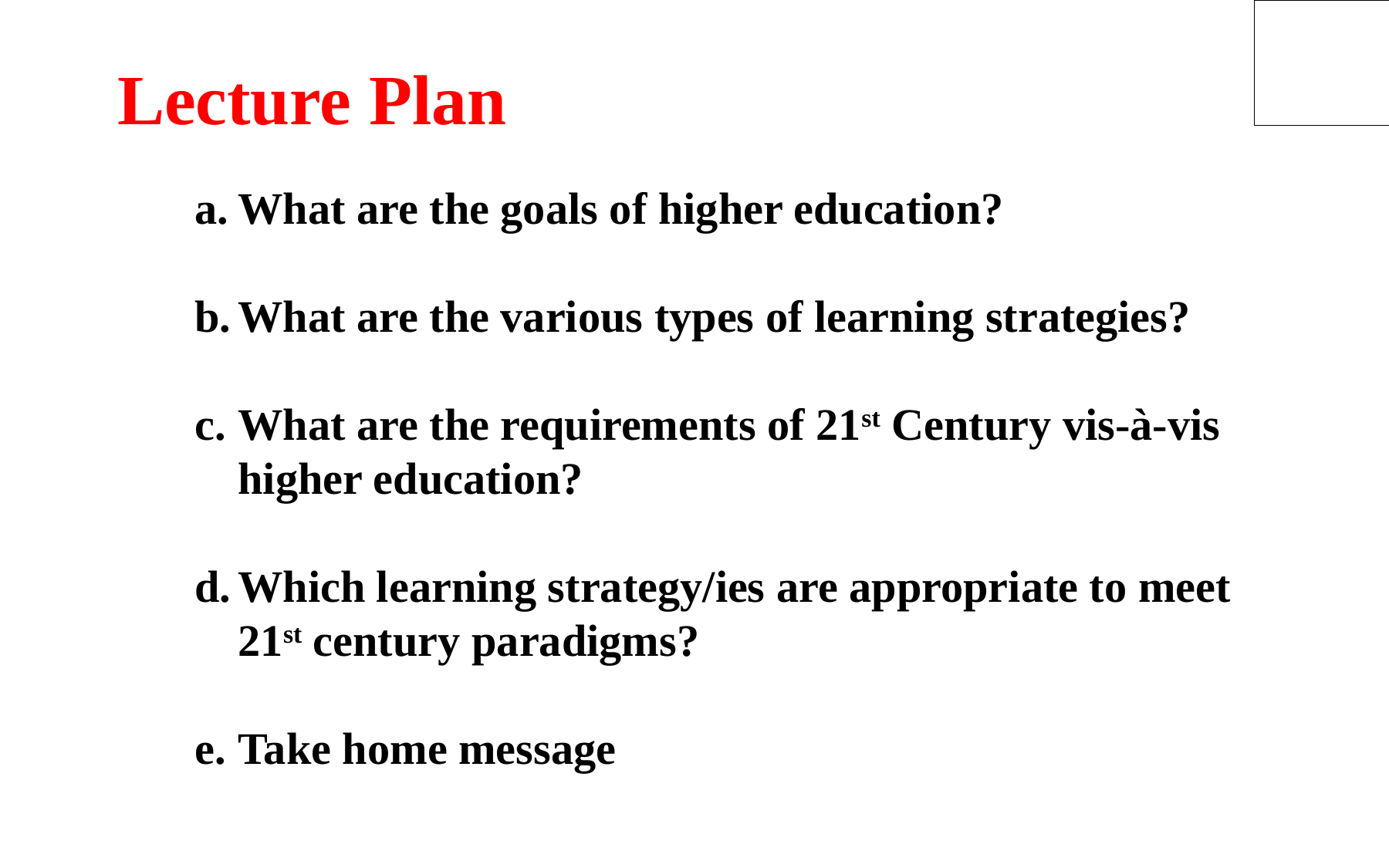

Lecture Plan
What are the goals of higher education?

What are the various types of learning strategies?

What are the requirements of 21st Century vis-à-vis higher education?

Which learning strategy/ies are appropriate to meet 21st century paradigms?

Take home message